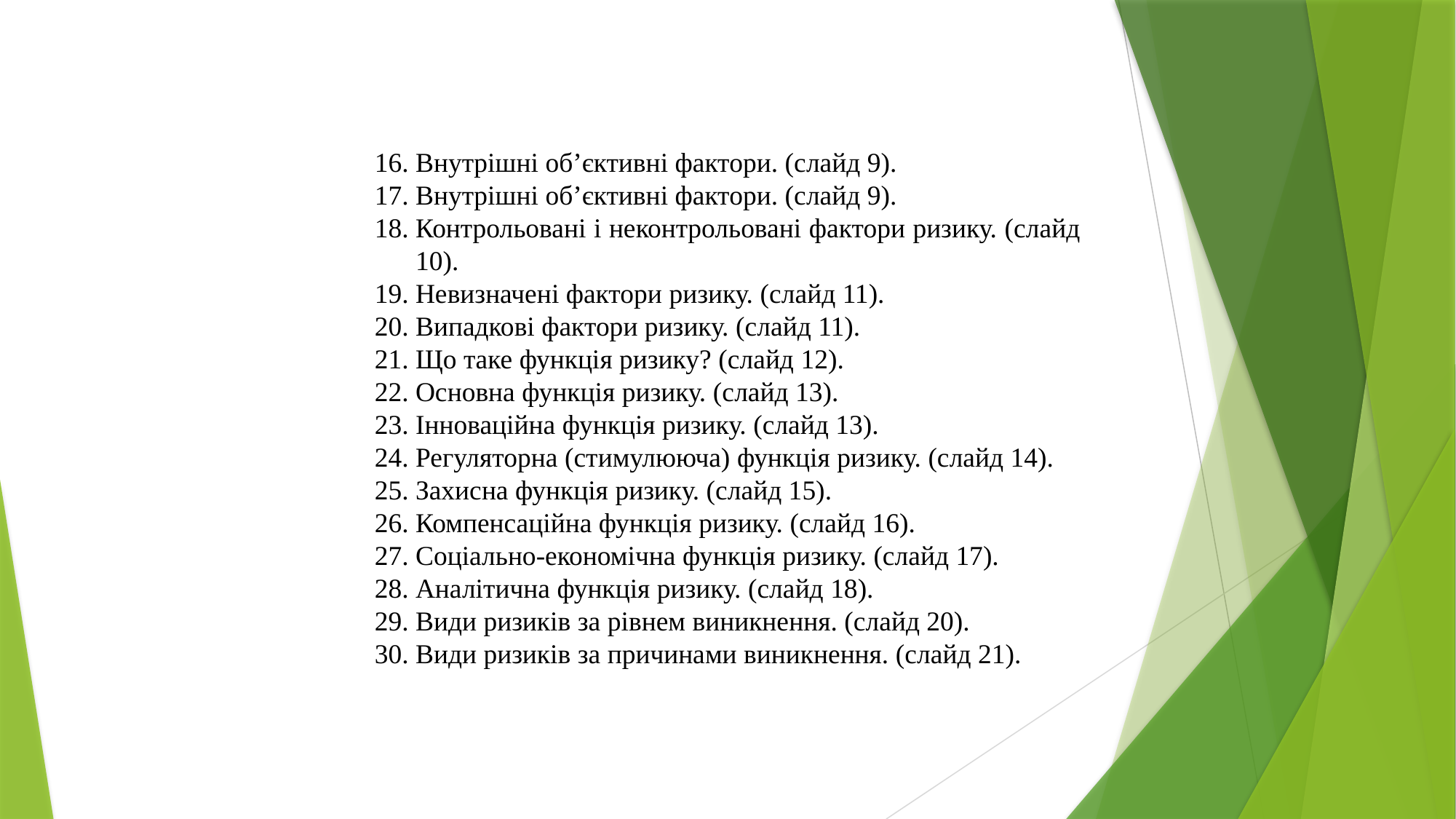

Внутрішні об’єктивні фактори. (слайд 9).
Внутрішні об’єктивні фактори. (слайд 9).
Контрольовані і неконтрольовані фактори ризику. (слайд 10).
Невизначені фактори ризику. (слайд 11).
Випадкові фактори ризику. (слайд 11).
Що таке функція ризику? (слайд 12).
Основна функція ризику. (слайд 13).
Інноваційна функція ризику. (слайд 13).
Регуляторна (стимулююча) функція ризику. (слайд 14).
Захисна функція ризику. (слайд 15).
Компенсаційна функція ризику. (слайд 16).
Соціально-економічна функція ризику. (слайд 17).
Аналітична функція ризику. (слайд 18).
Види ризиків за рівнем виникнення. (слайд 20).
Види ризиків за причинами виникнення. (слайд 21).